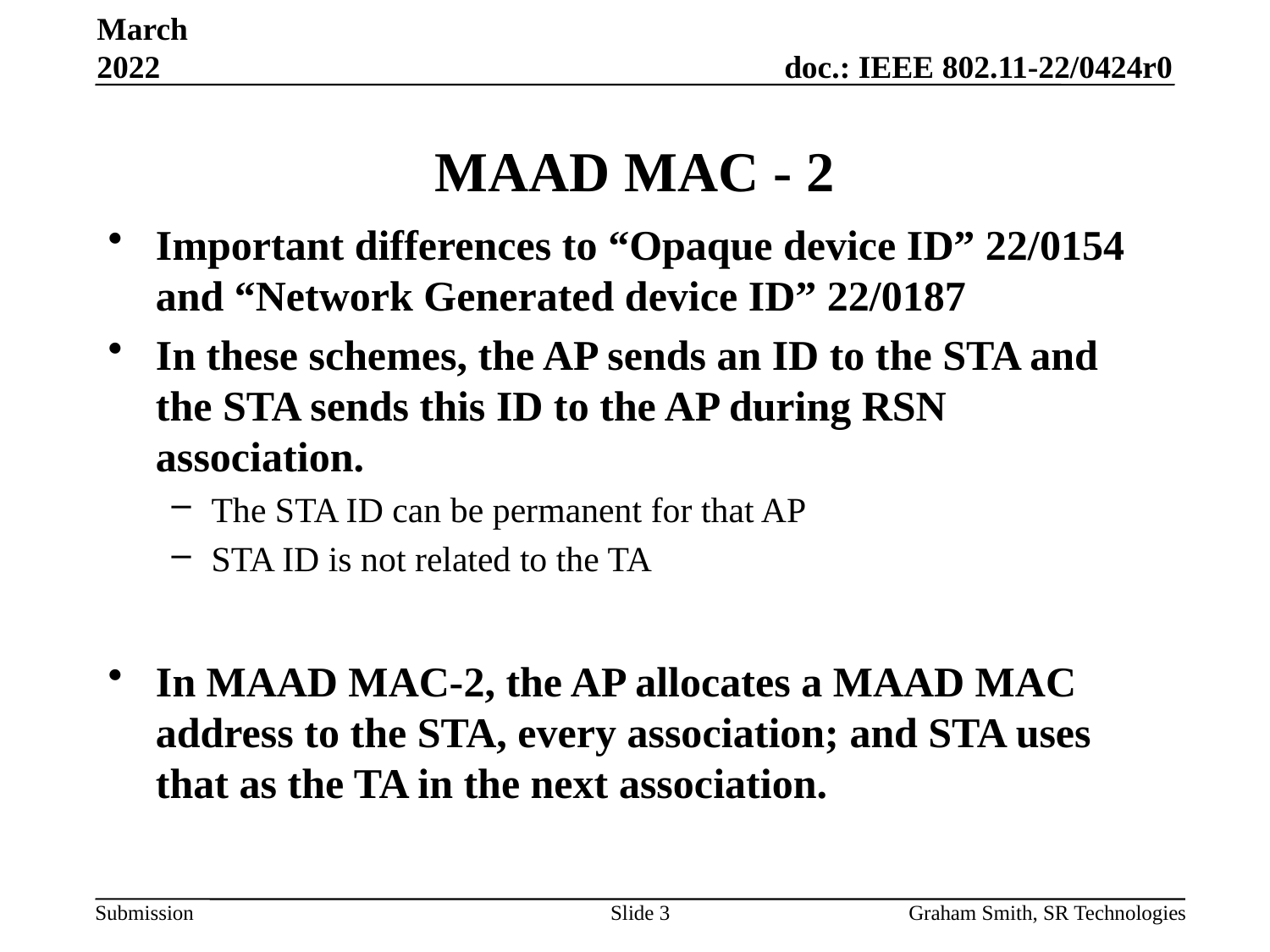

March 2022
# MAAD MAC - 2
Important differences to “Opaque device ID” 22/0154 and “Network Generated device ID” 22/0187
In these schemes, the AP sends an ID to the STA and the STA sends this ID to the AP during RSN association.
The STA ID can be permanent for that AP
STA ID is not related to the TA

In MAAD MAC-2, the AP allocates a MAAD MAC address to the STA, every association; and STA uses that as the TA in the next association.

Slide 3
Graham Smith, SR Technologies